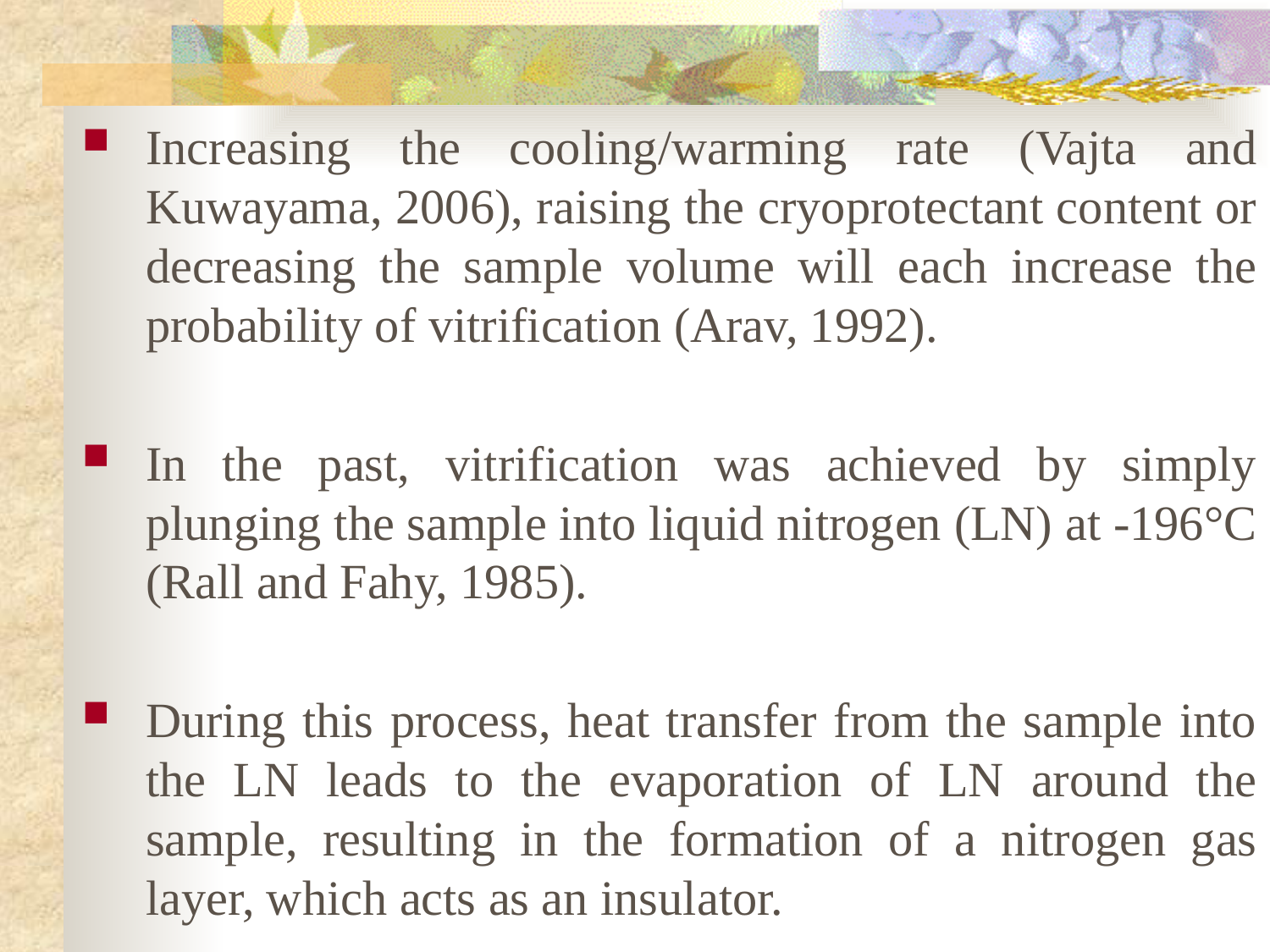

Increasing the cooling/warming rate (Vajta and Kuwayama, 2006), raising the cryoprotectant content or decreasing the sample volume will each increase the probability of vitrification (Arav, 1992).

In the past, vitrification was achieved by simply plunging the sample into liquid nitrogen (LN) at -196°C (Rall and Fahy, 1985).

During this process, heat transfer from the sample into the LN leads to the evaporation of LN around the sample, resulting in the formation of a nitrogen gas layer, which acts as an insulator.